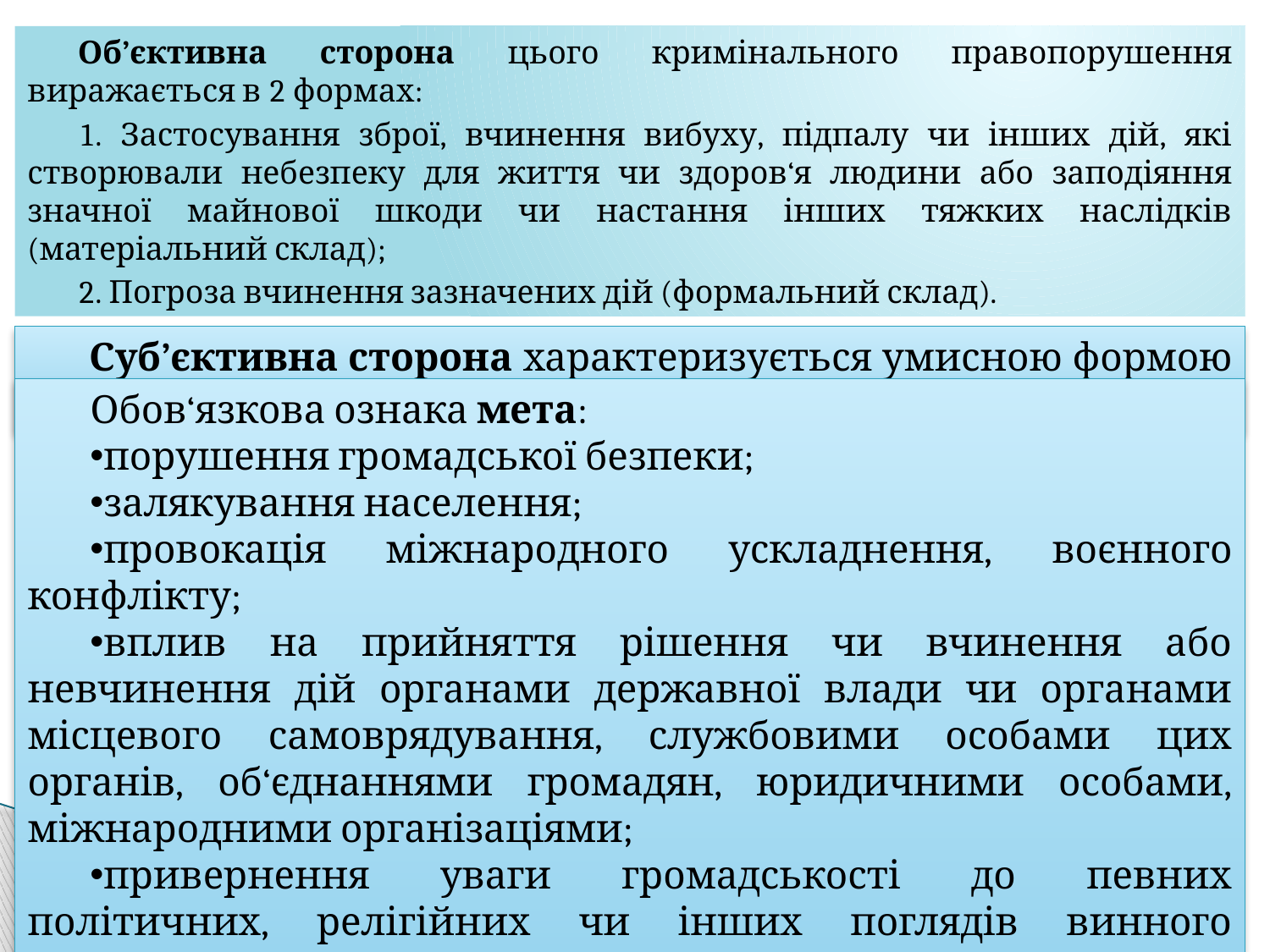

Об’єктивна сторона цього кримінального правопорушення виражається в 2 формах:
1. Застосування зброї, вчинення вибуху, підпалу чи інших дій, які створювали небезпеку для життя чи здоров‘я людини або заподіяння значної майнової шкоди чи настання інших тяжких наслідків (матеріальний склад);
2. Погроза вчинення зазначених дій (формальний склад).

Суб’єктивна сторона характеризується умисною формою вини і тільки у вигляді прямого умислу.
Обов‘язкова ознака мета:
порушення громадської безпеки;
залякування населення;
провокація міжнародного ускладнення, воєнного конфлікту;
вплив на прийняття рішення чи вчинення або невчинення дій органами державної влади чи органами місцевого самоврядування, службовими особами цих органів, об‘єднаннями громадян, юридичними особами, міжнародними організаціями;
привернення уваги громадськості до певних політичних, релігійних чи інших поглядів винного (терориста).